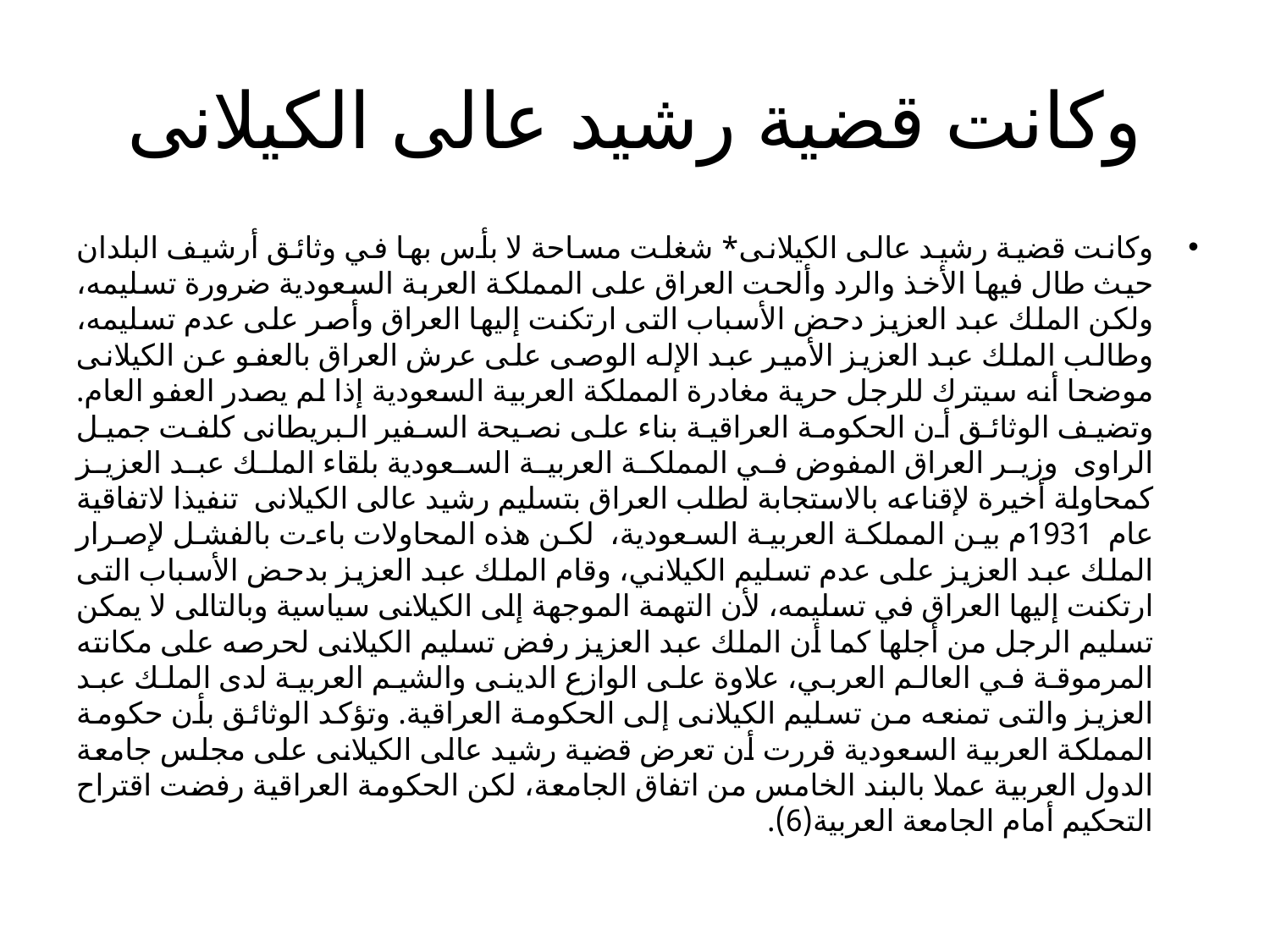

# وكانت قضية رشيد عالى الكيلانى
وكانت قضية رشيد عالى الكيلانى* شغلت مساحة لا بأس بها في وثائق أرشيف البلدان حيث طال فيها الأخذ والرد وألحت العراق على المملكة العربة السعودية ضرورة تسليمه، ولكن الملك عبد العزيز دحض الأسباب التى ارتكنت إليها العراق وأصر على عدم تسليمه، وطالب الملك عبد العزيز الأمير عبد الإله الوصى على عرش العراق بالعفو عن الكيلانى موضحا أنه سيترك للرجل حرية مغادرة المملكة العربية السعودية إذا لم يصدر العفو العام. وتضيف الوثائق أن الحكومة العراقية بناء على نصيحة السفير البريطانى كلفت جميل الراوى  وزير العراق المفوض في المملكة العربية السعودية بلقاء الملك عبد العزيز كمحاولة أخيرة لإقناعه بالاستجابة لطلب العراق بتسليم رشيد عالى الكيلانى  تنفيذا لاتفاقية عام 1931م بين المملكة العربية السعودية،  لكن هذه المحاولات باءت بالفشل لإصرار الملك عبد العزيز على عدم تسليم الكيلاني، وقام الملك عبد العزيز بدحض الأسباب التى ارتكنت إليها العراق في تسليمه، لأن التهمة الموجهة إلى الكيلانى سياسية وبالتالى لا يمكن تسليم الرجل من أجلها كما أن الملك عبد العزيز رفض تسليم الكيلانى لحرصه على مكانته المرموقة في العالم العربي، علاوة على الوازع الدينى والشيم العربية لدى الملك عبد العزيز والتى تمنعه من تسليم الكيلانى إلى الحكومة العراقية. وتؤكد الوثائق بأن حكومة المملكة العربية السعودية قررت أن تعرض قضية رشيد عالى الكيلانى على مجلس جامعة الدول العربية عملا بالبند الخامس من اتفاق الجامعة، لكن الحكومة العراقية رفضت اقتراح التحكيم أمام الجامعة العربية(6).